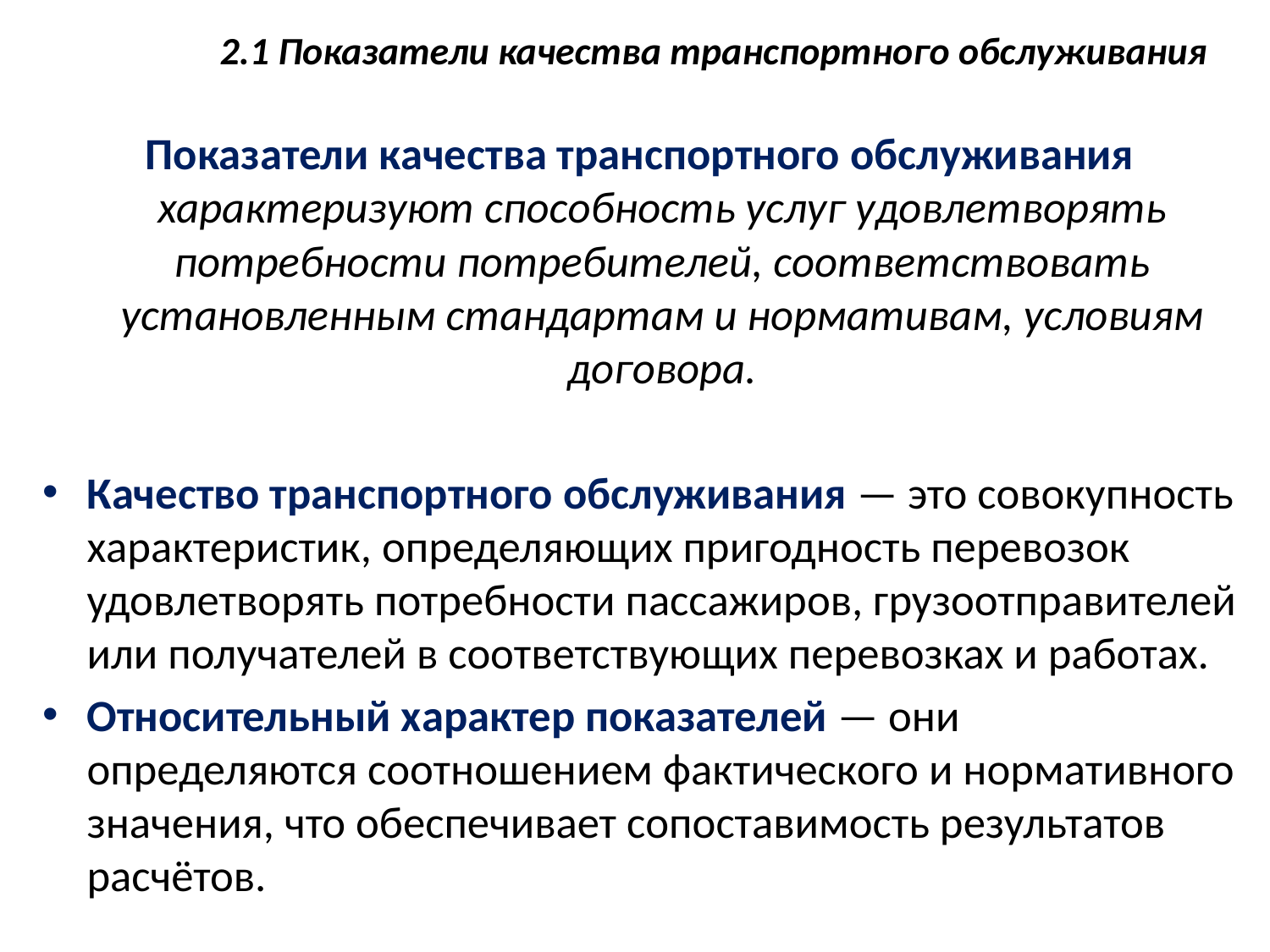

2.1 Показатели качества транспортного обслуживания
Показатели качества транспортного обслуживания характеризуют способность услуг удовлетворять потребности потребителей, соответствовать установленным стандартам и нормативам, условиям договора.

Качество транспортного обслуживания — это совокупность характеристик, определяющих пригодность перевозок удовлетворять потребности пассажиров, грузоотправителей или получателей в соответствующих перевозках и работах.
Относительный характер показателей — они определяются соотношением фактического и нормативного значения, что обеспечивает сопоставимость результатов расчётов.